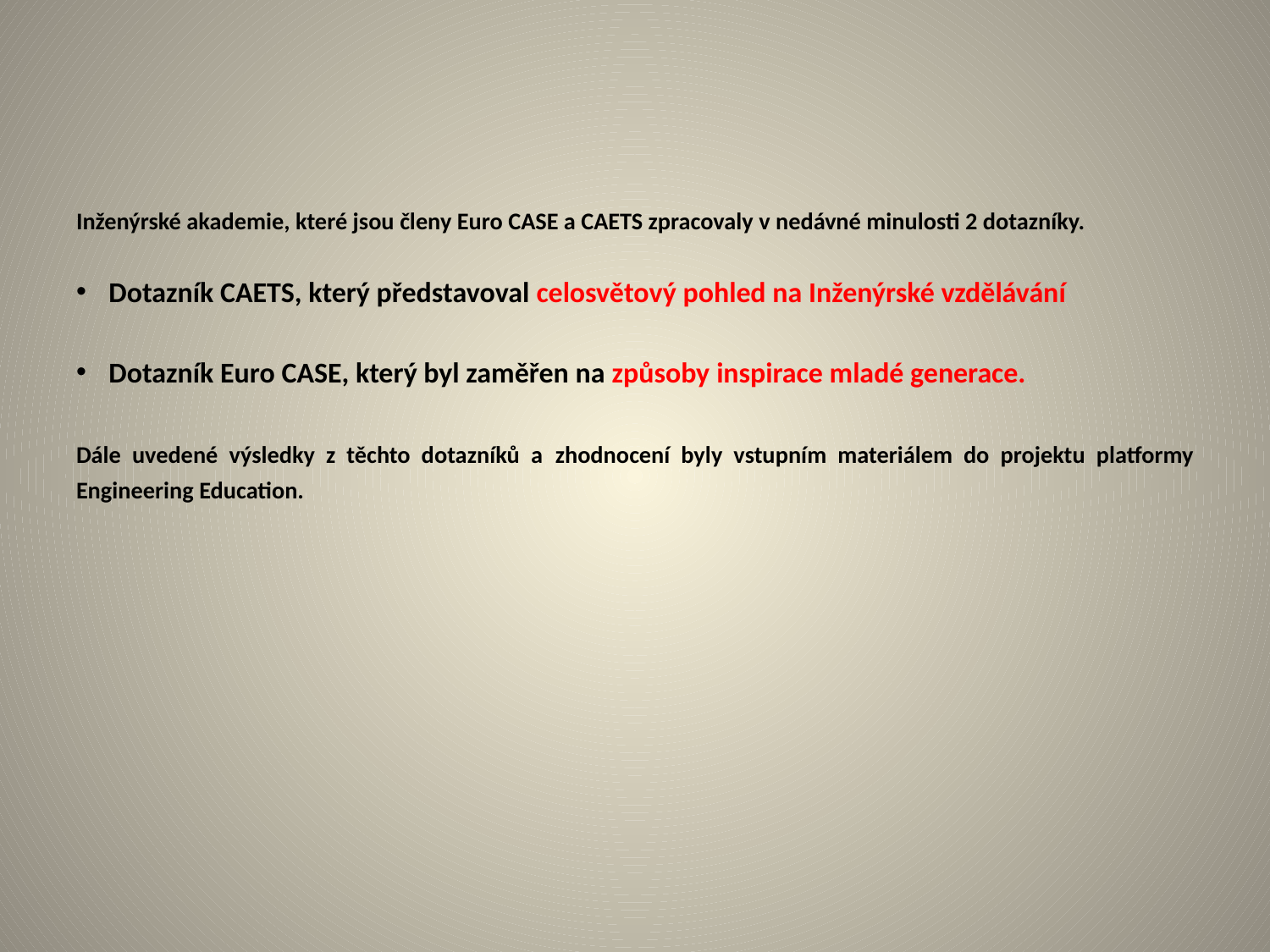

# .

Inženýrské akademie, které jsou členy Euro CASE a CAETS zpracovaly v nedávné minulosti 2 dotazníky.

Dotazník CAETS, který představoval celosvětový pohled na Inženýrské vzdělávání

Dotazník Euro CASE, který byl zaměřen na způsoby inspirace mladé generace.

Dále uvedené výsledky z těchto dotazníků a zhodnocení byly vstupním materiálem do projektu platformy Engineering Education.